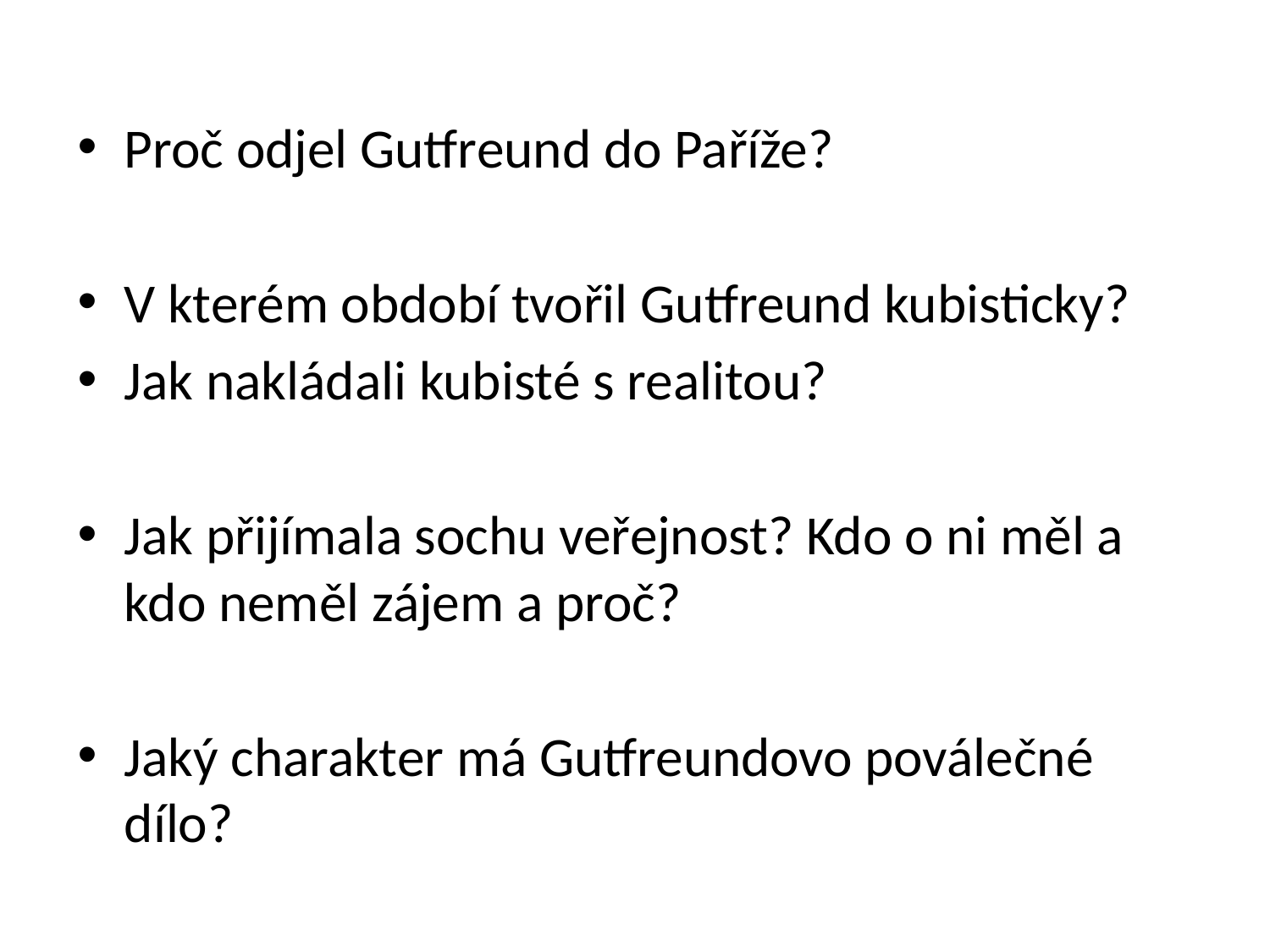

Proč odjel Gutfreund do Paříže?

V kterém období tvořil Gutfreund kubisticky?
Jak nakládali kubisté s realitou?

Jak přijímala sochu veřejnost? Kdo o ni měl a kdo neměl zájem a proč?

Jaký charakter má Gutfreundovo poválečné dílo?